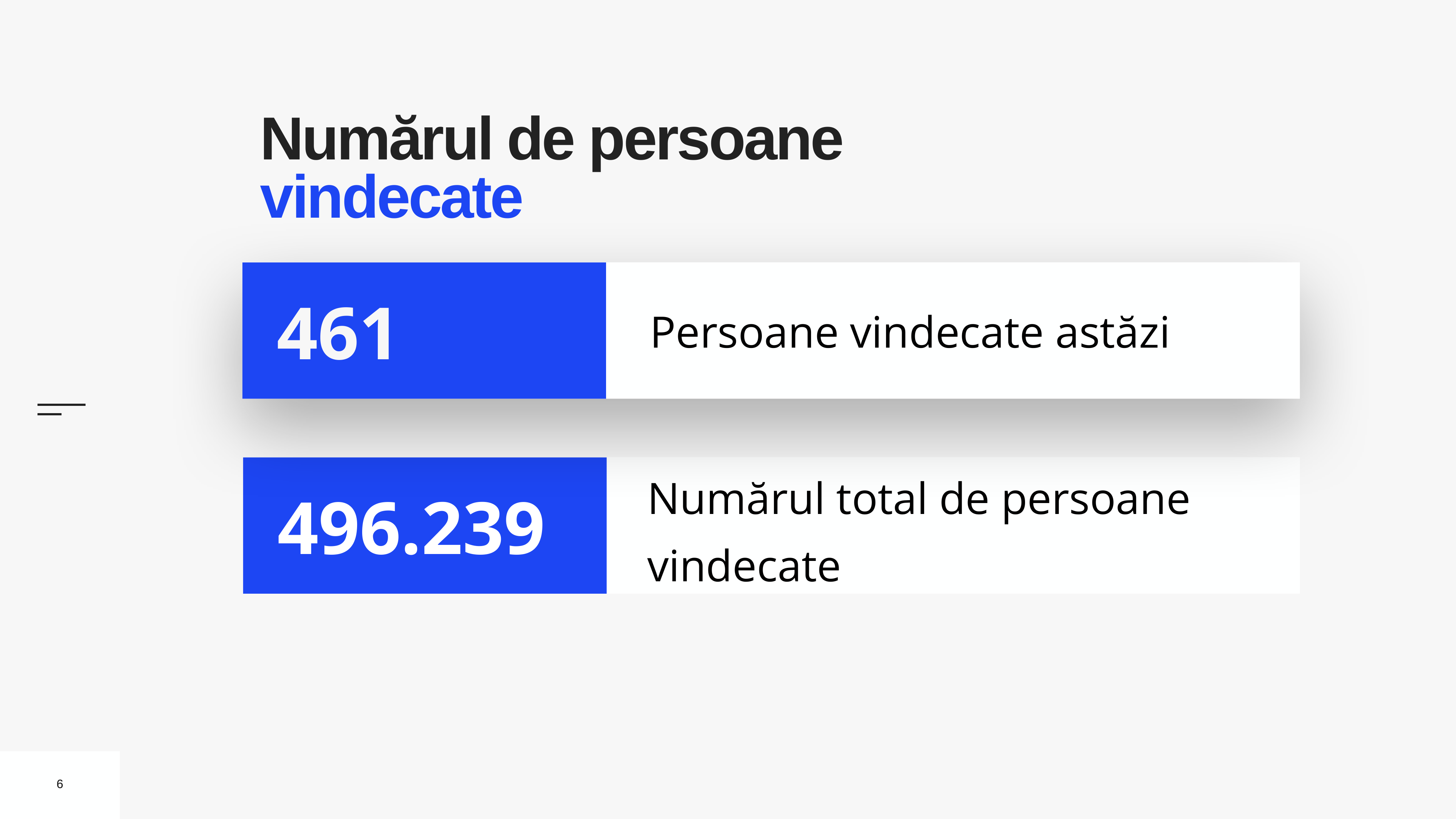

# Numărul de persoane vindecate

Persoane vindecate astăzi

461

Numărul total de persoane vindecate

496.239
6
6